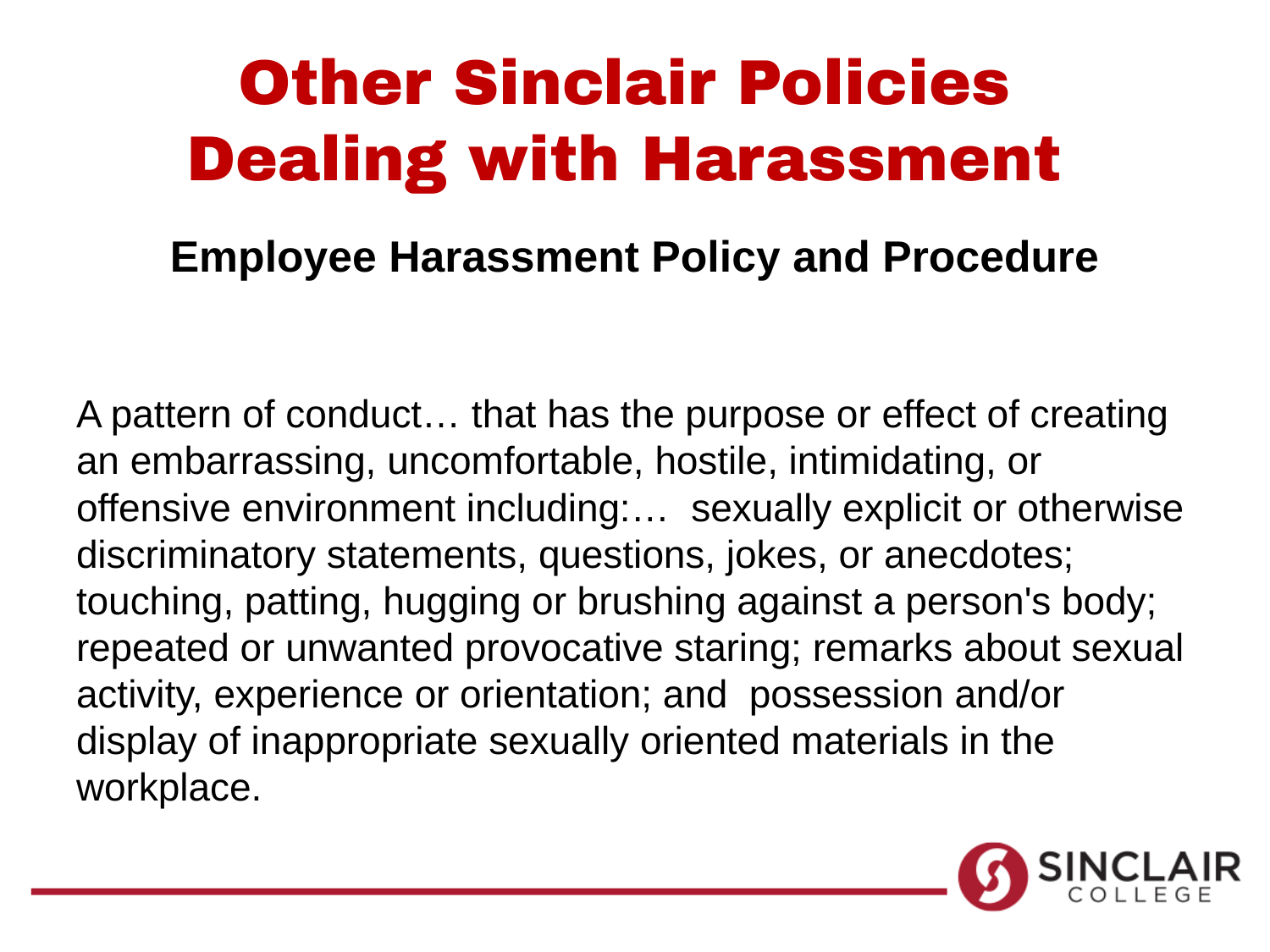

# Other Sinclair Policies Dealing with Harassment
Employee Harassment Policy and Procedure
A pattern of conduct… that has the purpose or effect of creating an embarrassing, uncomfortable, hostile, intimidating, or offensive environment including:…  sexually explicit or otherwise discriminatory statements, questions, jokes, or anecdotes;  touching, patting, hugging or brushing against a person's body; repeated or unwanted provocative staring; remarks about sexual activity, experience or orientation; and  possession and/or display of inappropriate sexually oriented materials in the workplace.